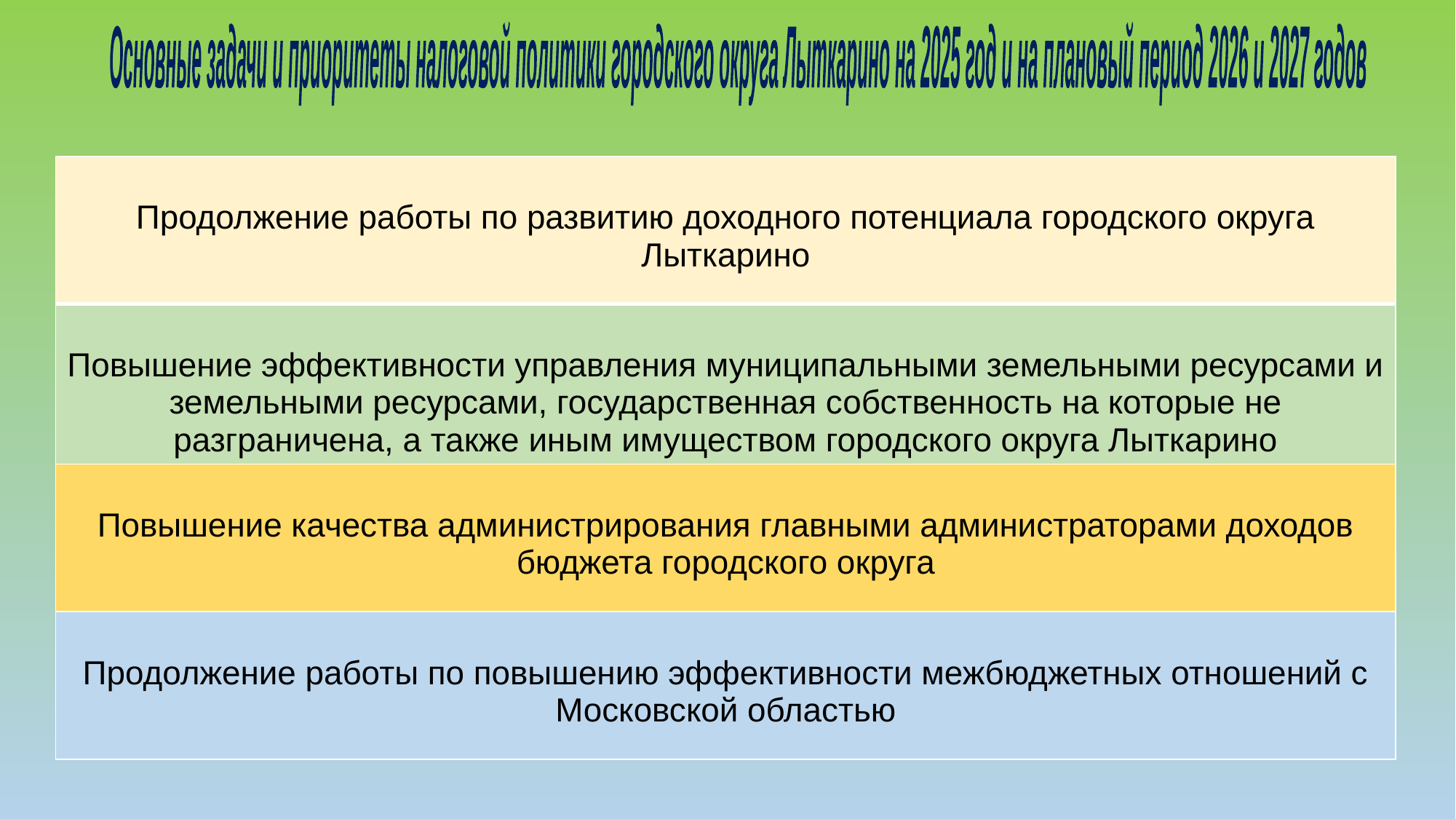

Основные задачи и приоритеты налоговой политики городского округа Лыткарино на 2025 год и на плановый период 2026 и 2027 годов
| Продолжение работы по развитию доходного потенциала городского округа Лыткарино |
| --- |
| Повышение эффективности управления муниципальными земельными ресурсами и земельными ресурсами, государственная собственность на которые не разграничена, а также иным имуществом городского округа Лыткарино |
| Повышение качества администрирования главными администраторами доходов бюджета городского округа |
| Продолжение работы по повышению эффективности межбюджетных отношений с Московской областью |